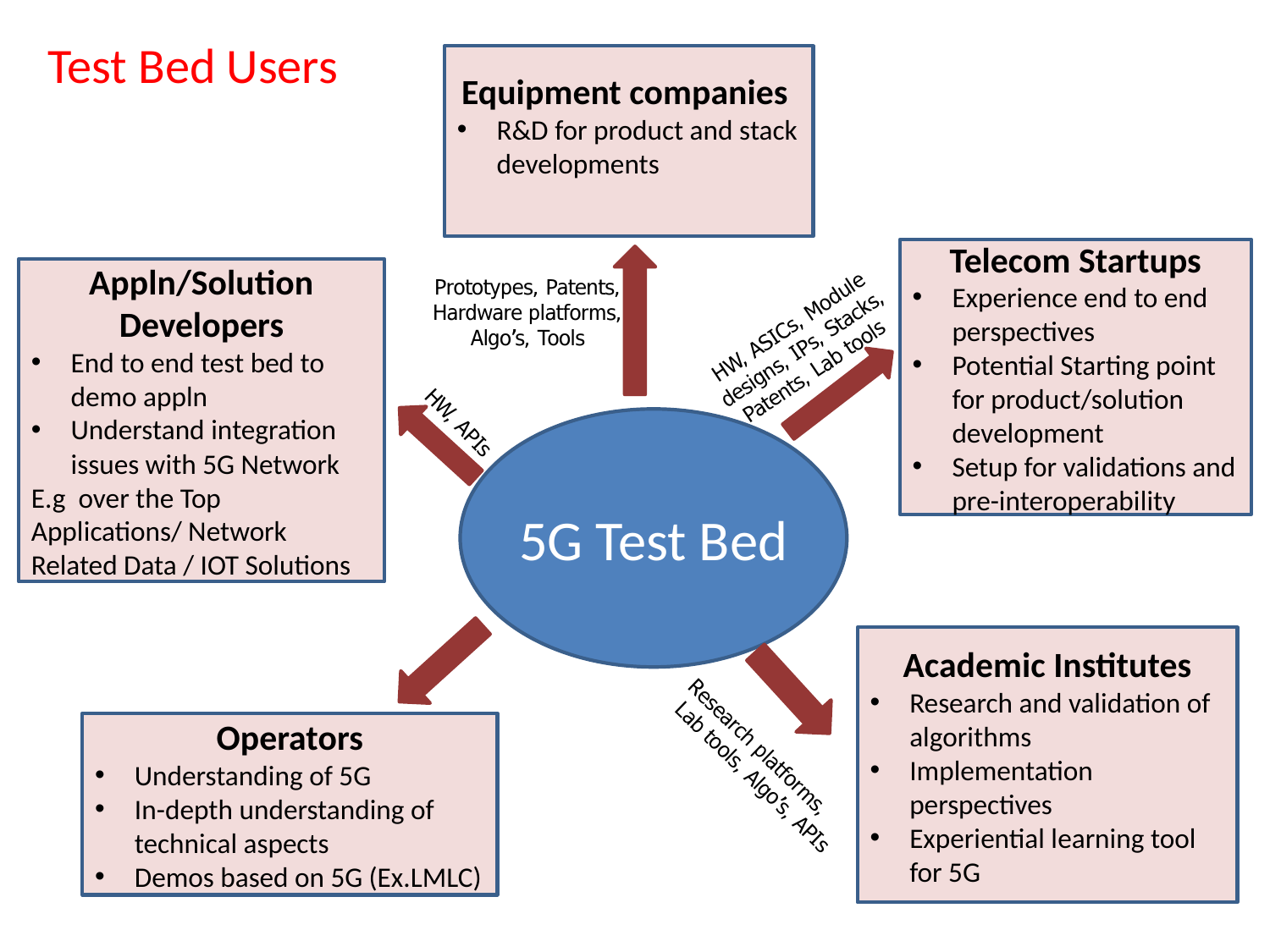

# Test Bed Users
Equipment companies
R&D for product and stack developments

Telecom Startups
Experience end to end perspectives
Potential Starting point for product/solution development
Setup for validations and pre-interoperability
Appln/Solution Developers
End to end test bed to demo appln
Understand integration issues with 5G Network
E.g  over the Top Applications/ Network Related Data / IOT Solutions
Prototypes, Patents, Hardware platforms, Algo’s, Tools

HW, ASICs, Module designs, IPs, Stacks, Patents, Lab tools

HW, APIs
5G Test Bed

Academic Institutes
Research and validation of algorithms
Implementation perspectives
Experiential learning tool for 5G

Operators
Understanding of 5G
In-depth understanding of technical aspects
Demos based on 5G (Ex.LMLC)
Research platforms,      Lab tools, Algo’s, APIs